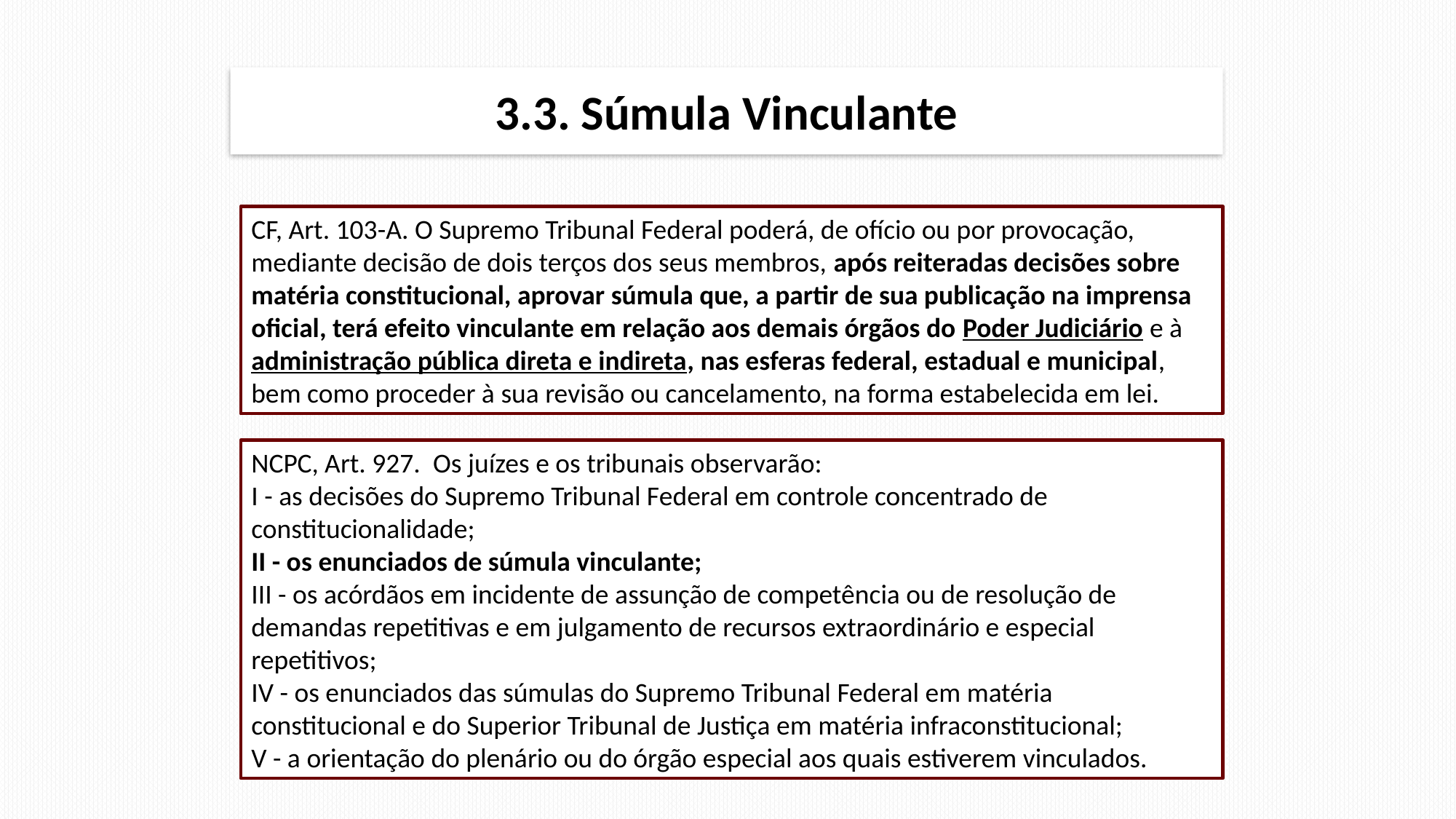

# 3.3. Súmula Vinculante
CF, Art. 103-A. O Supremo Tribunal Federal poderá, de ofício ou por provocação, mediante decisão de dois terços dos seus membros, após reiteradas decisões sobre matéria constitucional, aprovar súmula que, a partir de sua publicação na imprensa oficial, terá efeito vinculante em relação aos demais órgãos do Poder Judiciário e à administração pública direta e indireta, nas esferas federal, estadual e municipal, bem como proceder à sua revisão ou cancelamento, na forma estabelecida em lei.
NCPC, Art. 927.  Os juízes e os tribunais observarão:
I - as decisões do Supremo Tribunal Federal em controle concentrado de constitucionalidade;
II - os enunciados de súmula vinculante;
III - os acórdãos em incidente de assunção de competência ou de resolução de demandas repetitivas e em julgamento de recursos extraordinário e especial repetitivos;
IV - os enunciados das súmulas do Supremo Tribunal Federal em matéria constitucional e do Superior Tribunal de Justiça em matéria infraconstitucional;
V - a orientação do plenário ou do órgão especial aos quais estiverem vinculados.